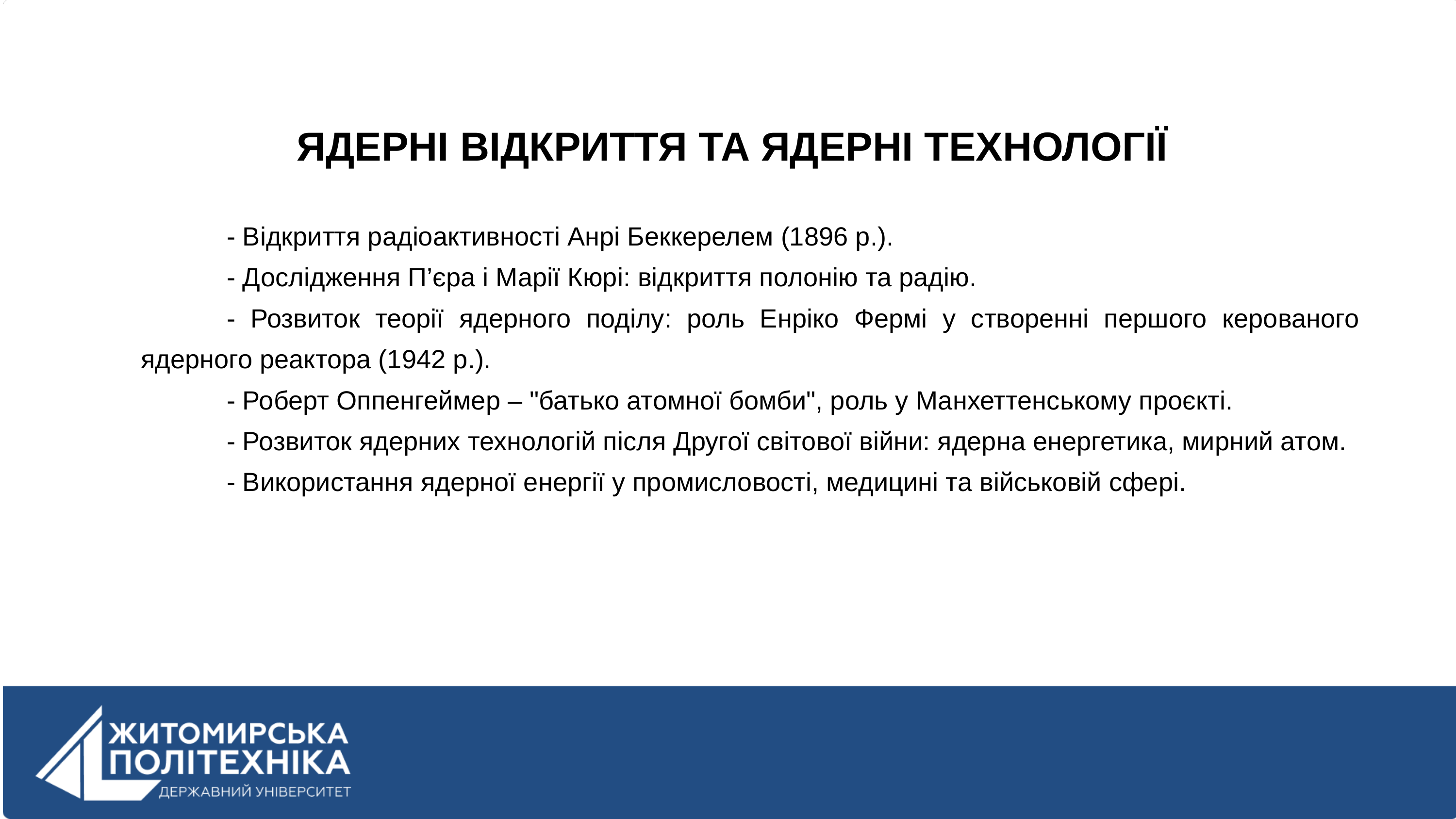

ЯДЕРНІ ВІДКРИТТЯ ТА ЯДЕРНІ ТЕХНОЛОГІЇ

- Відкриття радіоактивності Анрі Беккерелем (1896 р.).
- Дослідження П’єра і Марії Кюрі: відкриття полонію та радію.
- Розвиток теорії ядерного поділу: роль Енріко Фермі у створенні першого керованого ядерного реактора (1942 р.).
- Роберт Оппенгеймер – "батько атомної бомби", роль у Манхеттенському проєкті.
- Розвиток ядерних технологій після Другої світової війни: ядерна енергетика, мирний атом.
- Використання ядерної енергії у промисловості, медицині та військовій сфері.